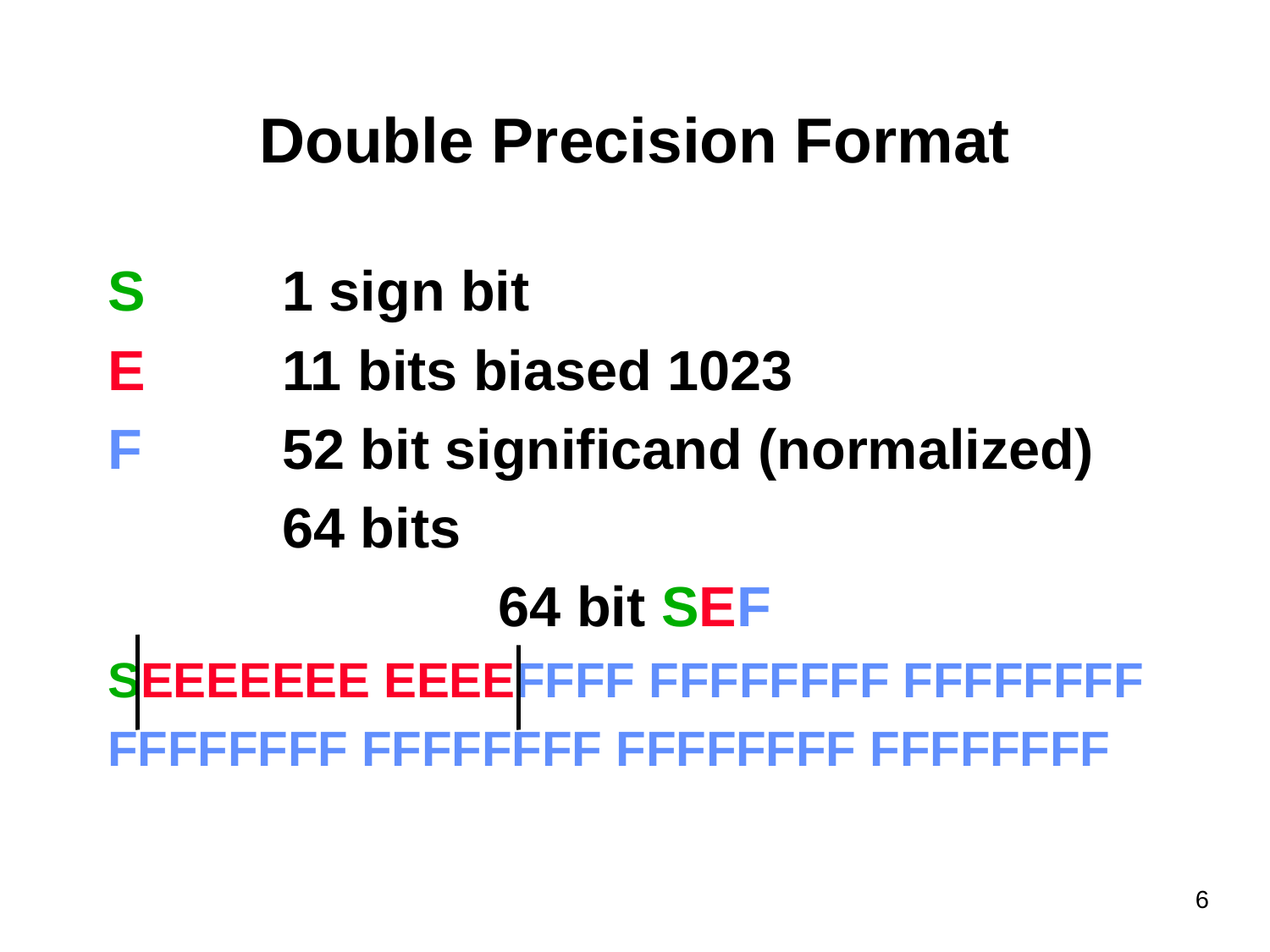

# Double Precision Format
S		1 sign bit
E		11 bits biased 1023
F		52 bit significand (normalized)
		64 bits
64 bit SEF
SEEEEEEE EEEEFFFF FFFFFFFF FFFFFFFF
FFFFFFFF FFFFFFFF FFFFFFFF FFFFFFFF